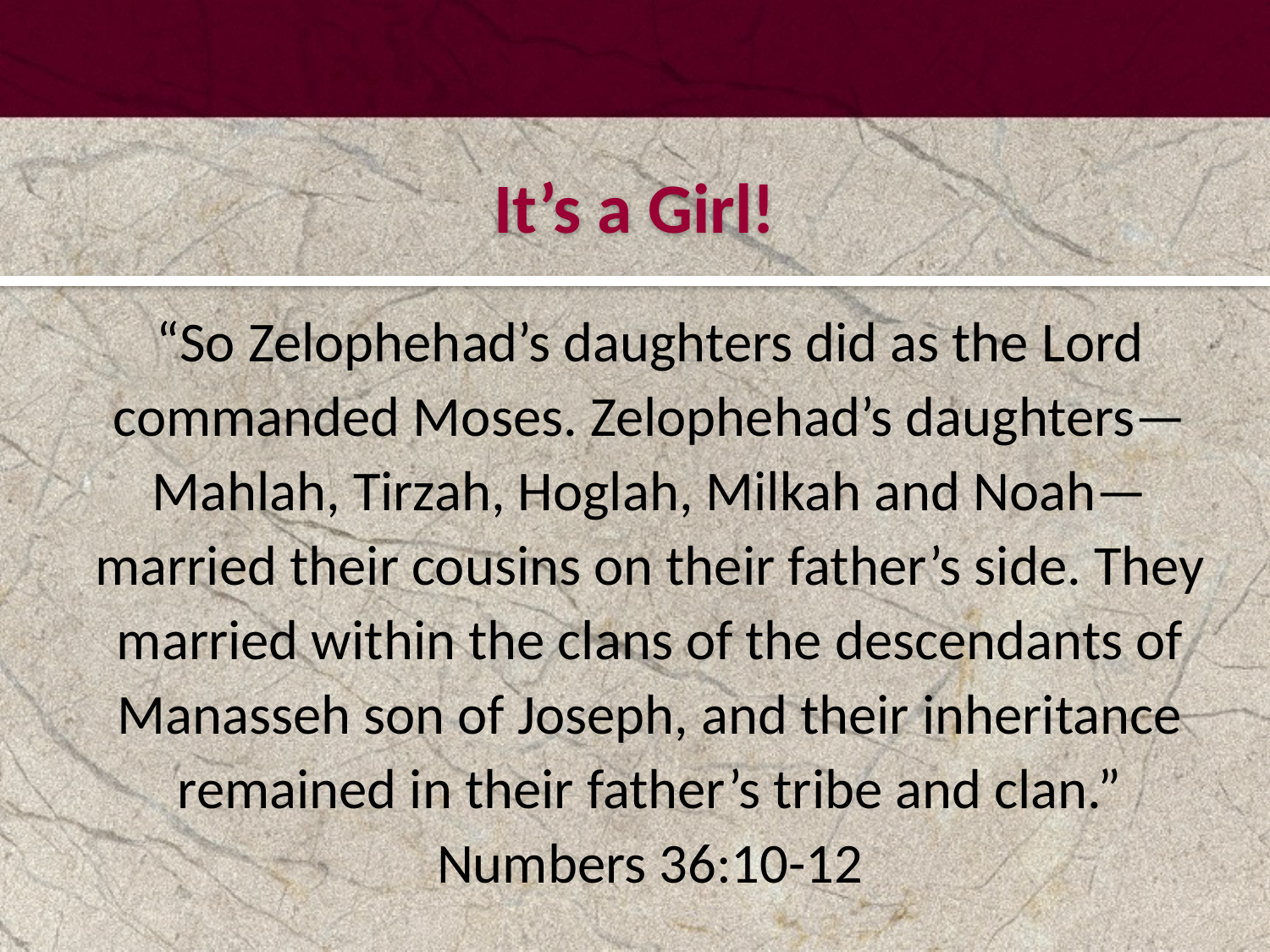

#
It’s a Girl!

“So Zelophehad’s daughters did as the Lord commanded Moses. Zelophehad’s daughters—Mahlah, Tirzah, Hoglah, Milkah and Noah—married their cousins on their father’s side. They married within the clans of the descendants of Manasseh son of Joseph, and their inheritance remained in their father’s tribe and clan.”
Numbers 36:10-12